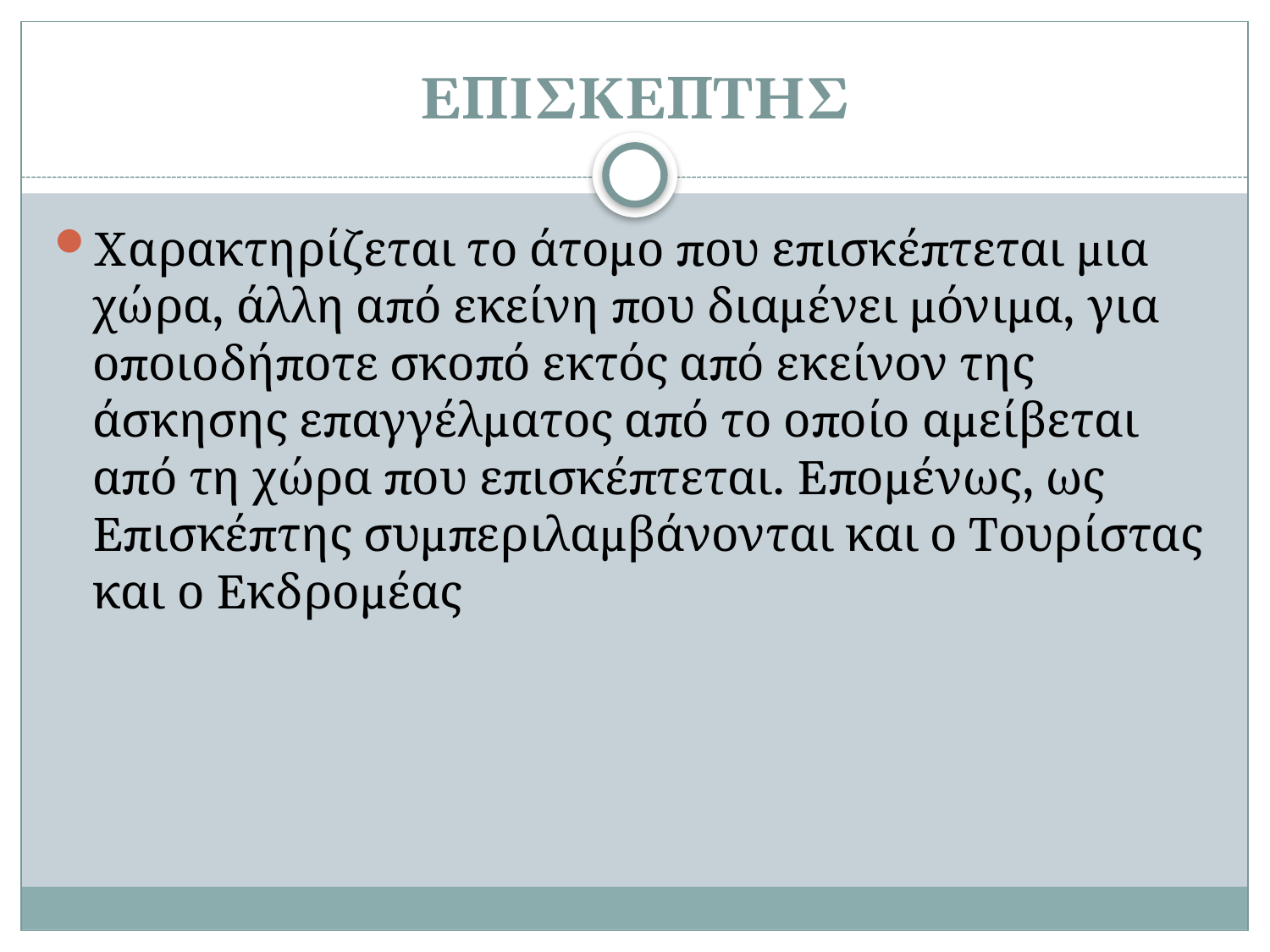

# ΕΠΙΣΚΕΠΤΗΣ
Χαρακτηρίζεται το άτομο που επισκέπτεται μια χώρα, άλλη από εκείνη που διαμένει μόνιμα, για οποιοδήποτε σκοπό εκτός από εκείνον της άσκησης επαγγέλματος από το οποίο αμείβεται από τη χώρα που επισκέπτεται. Επομένως, ως Επισκέπτης συμπεριλαμβάνονται και ο Τουρίστας και ο Εκδρομέας